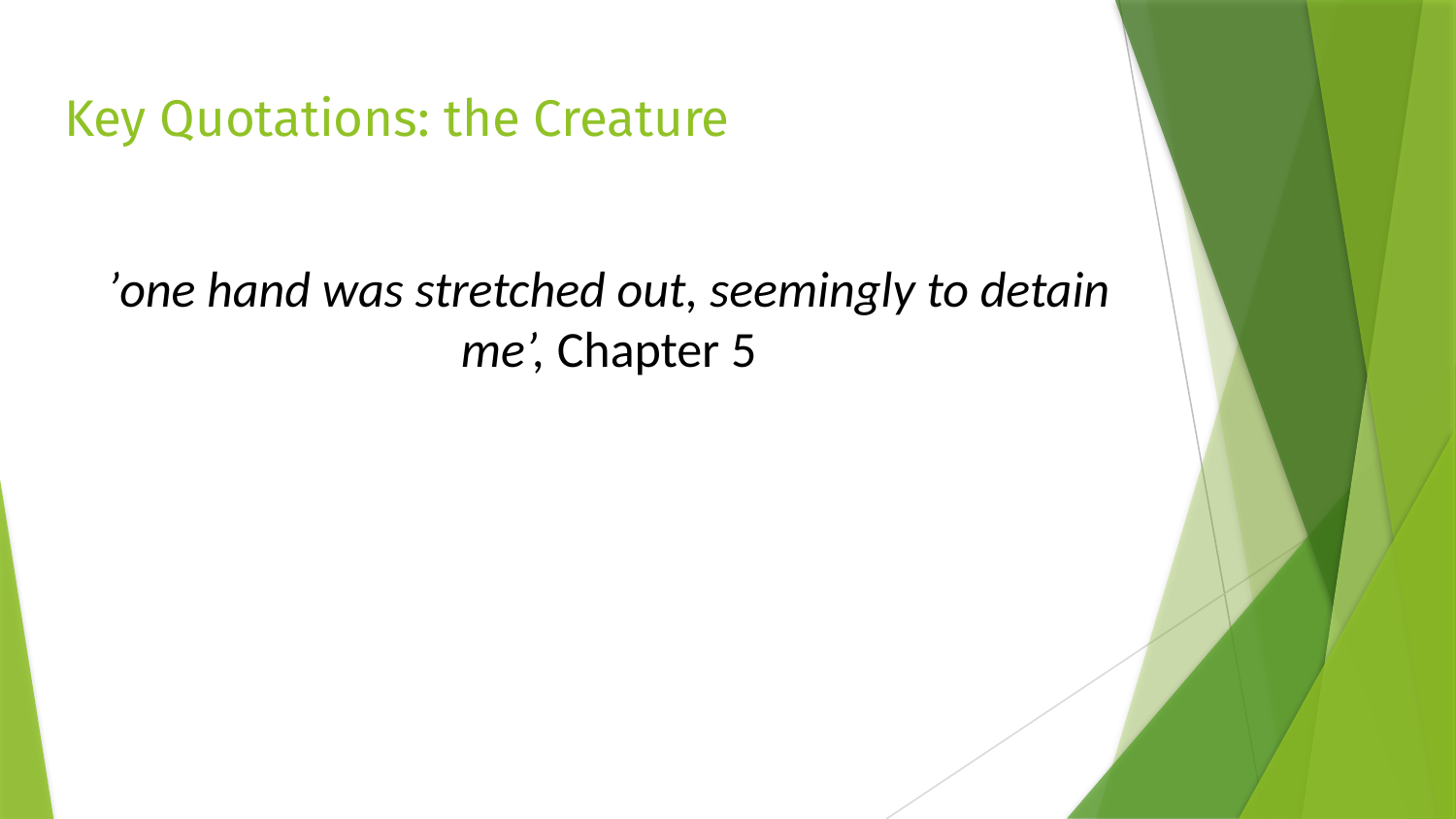

# Key Quotations: the Creature

’one hand was stretched out, seemingly to detain me’, Chapter 5